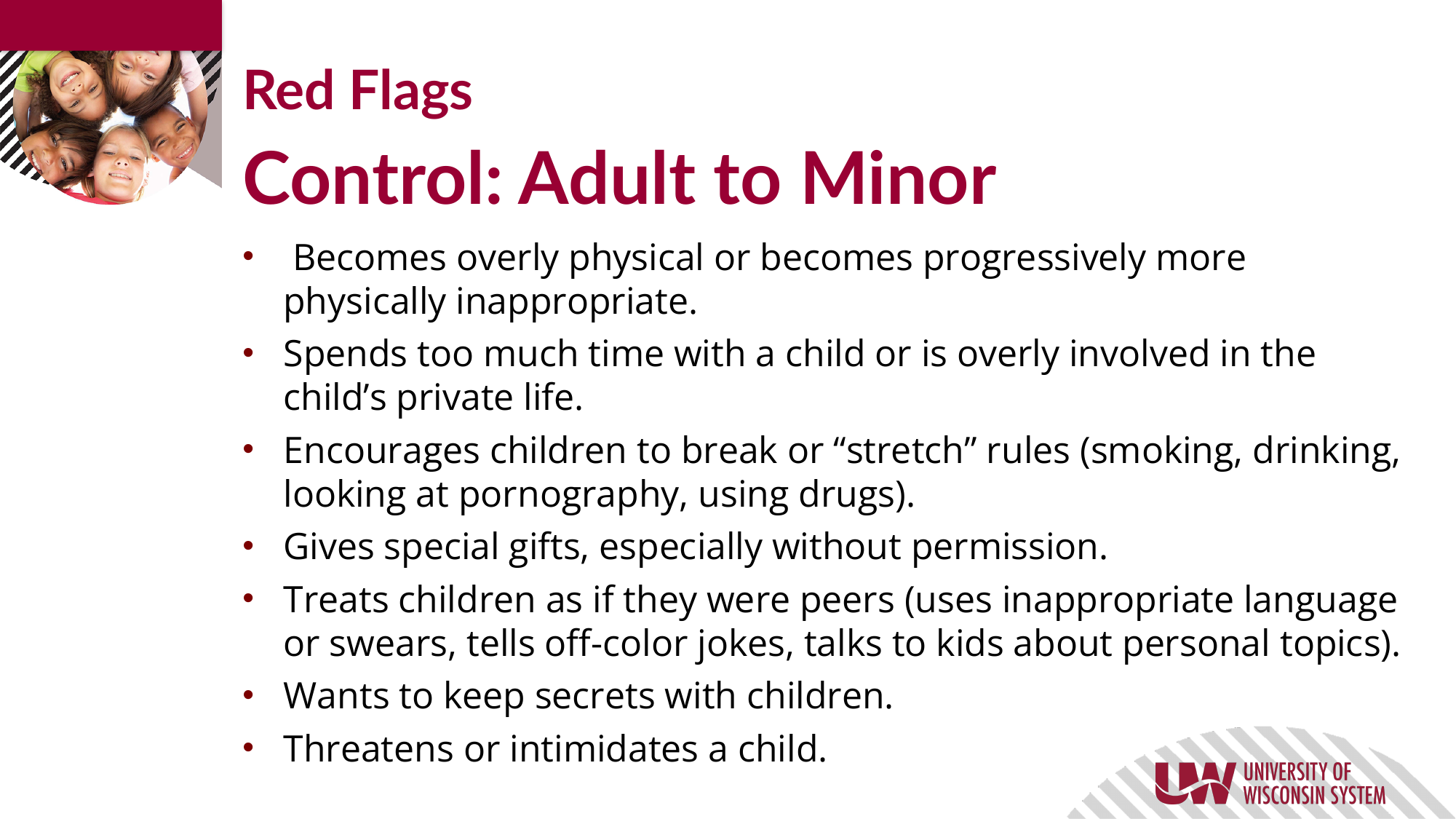

# Red Flags
Control: Adult to Minor
 Becomes overly physical or becomes progressively more physically inappropriate.
Spends too much time with a child or is overly involved in the child’s private life.
Encourages children to break or “stretch” rules (smoking, drinking, looking at pornography, using drugs).
Gives special gifts, especially without permission.
Treats children as if they were peers (uses inappropriate language or swears, tells off-color jokes, talks to kids about personal topics).
Wants to keep secrets with children.
Threatens or intimidates a child.